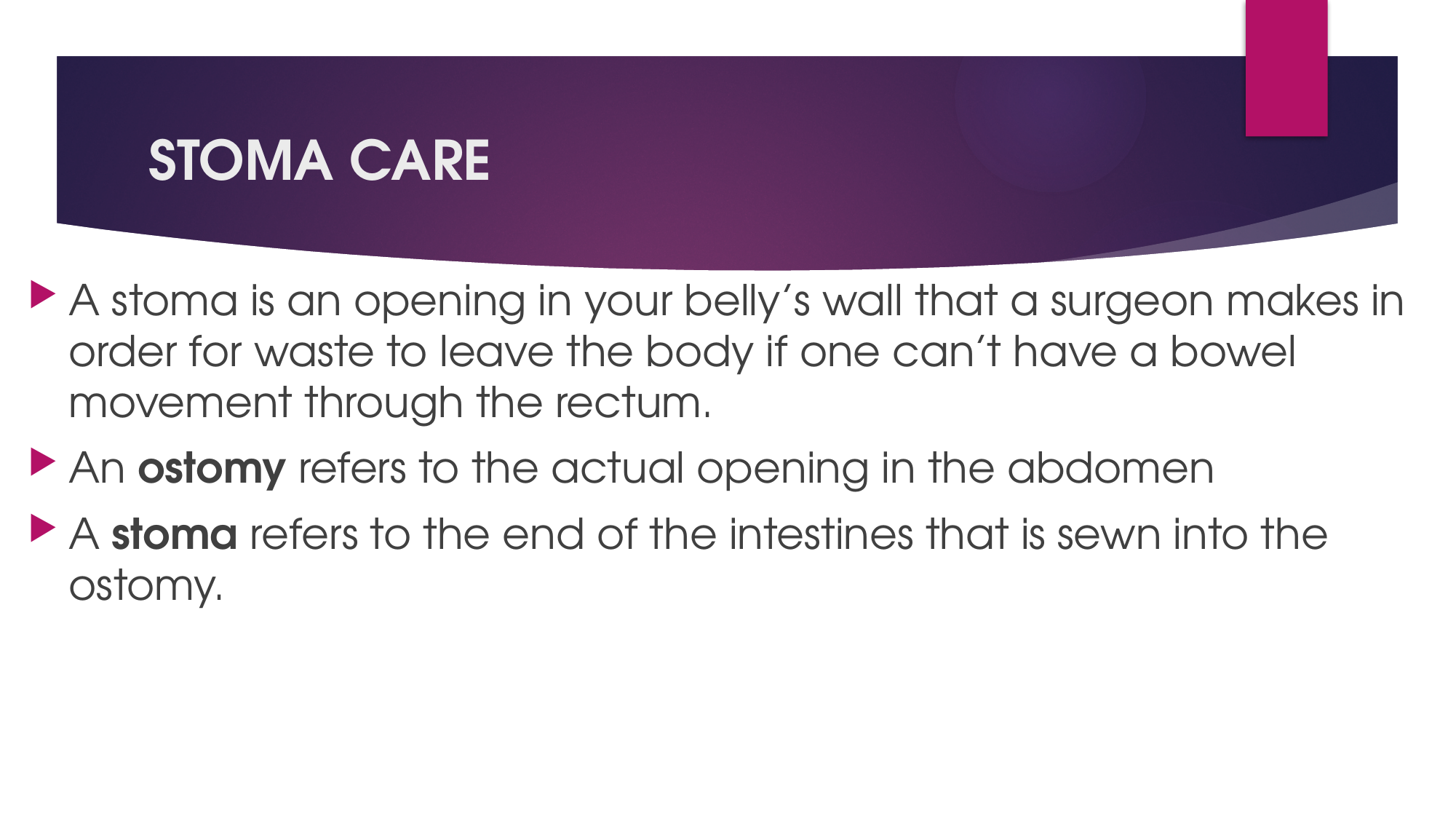

# STOMA CARE
A stoma is an opening in your belly’s wall that a surgeon makes in order for waste to leave the body if one can’t have a bowel movement through the rectum.
An ostomy refers to the actual opening in the abdomen
A stoma refers to the end of the intestines that is sewn into the ostomy.